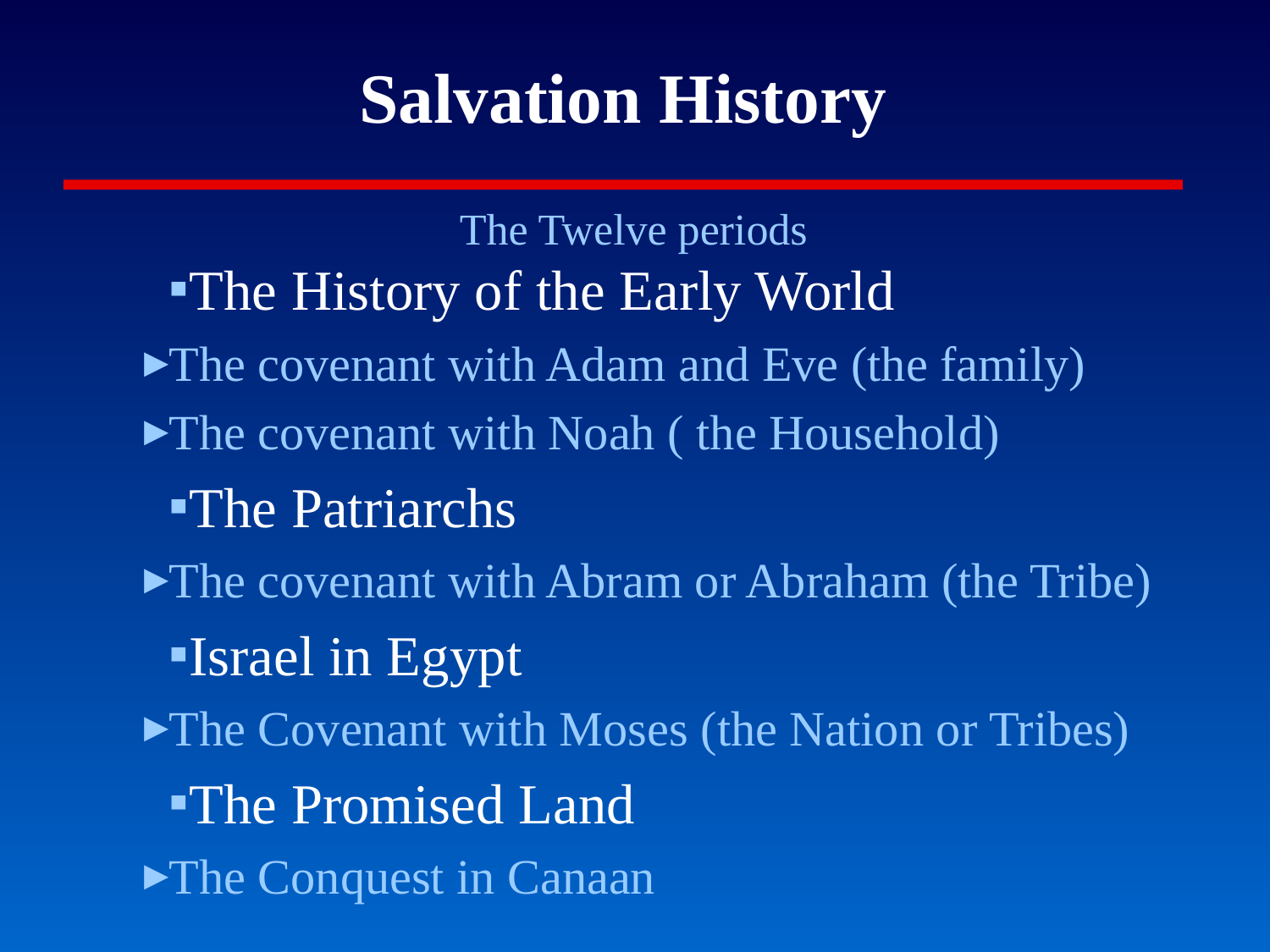

# Salvation History

The Twelve periods
The History of the Early World
The covenant with Adam and Eve (the family)
The covenant with Noah ( the Household)
The Patriarchs
The covenant with Abram or Abraham (the Tribe)
Israel in Egypt
The Covenant with Moses (the Nation or Tribes)
The Promised Land
The Conquest in Canaan